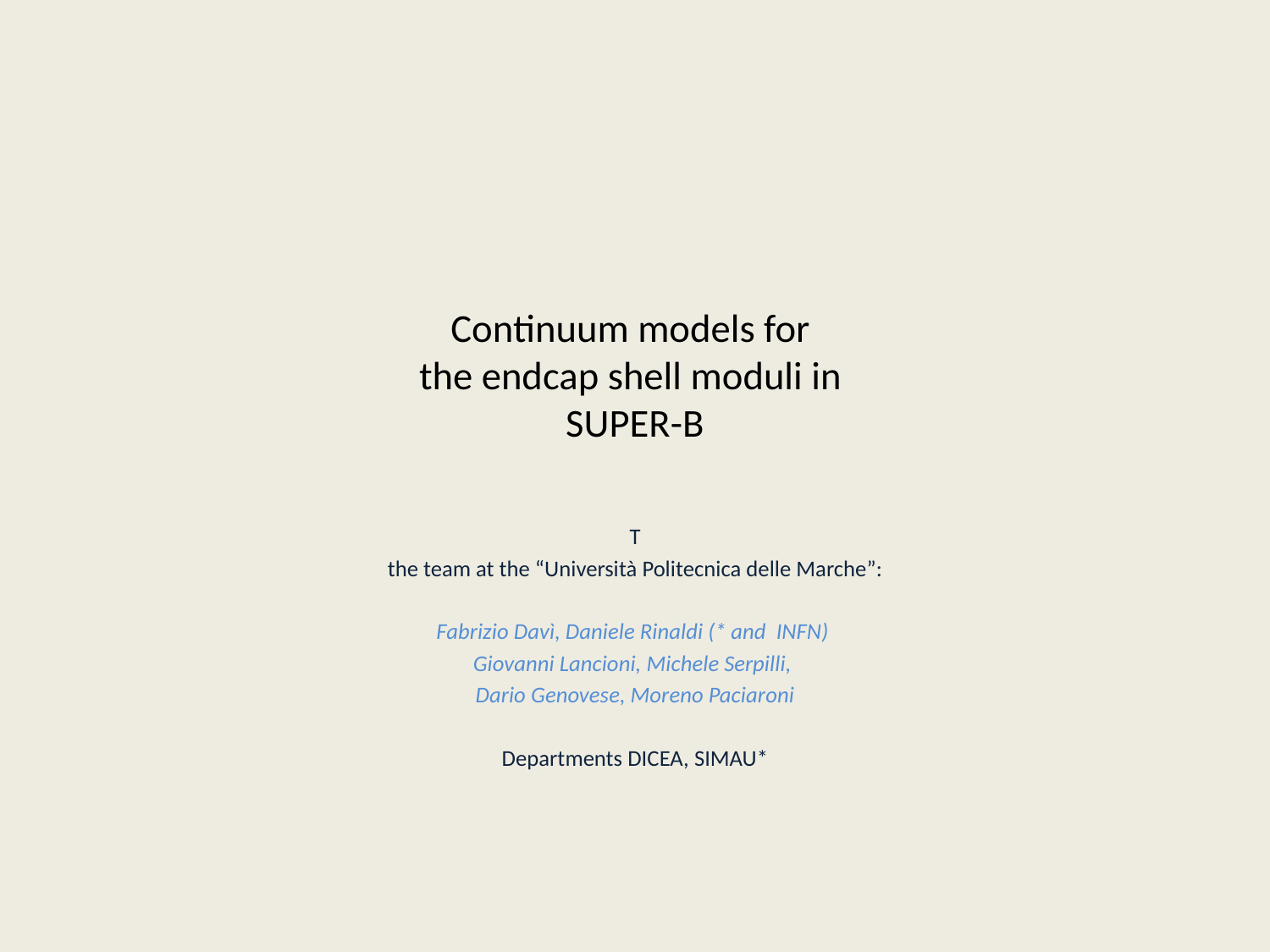

# Continuum models for the endcap shell moduli in SUPER-B

T
the team at the “Università Politecnica delle Marche”:

Fabrizio Davì, Daniele Rinaldi (* and  INFN)
Giovanni Lancioni, Michele Serpilli,
Dario Genovese, Moreno Paciaroni

Departments DICEA, SIMAU*